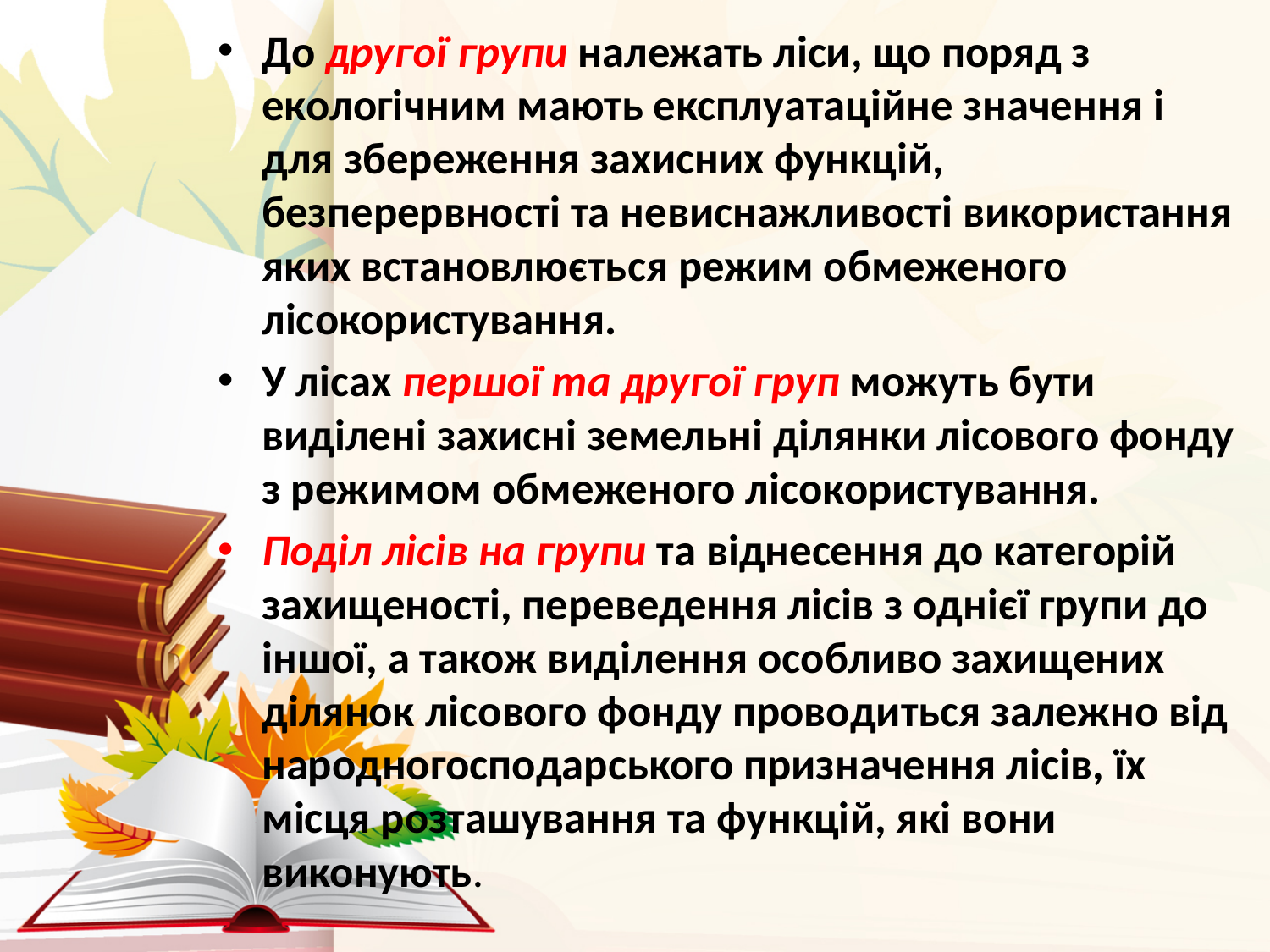

До другої групи належать ліси, що поряд з екологічним мають експлуатаційне значення і для збереження захисних функцій, безперервності та невиснажливості використання яких встановлюється режим обмеженого лісокористування.
У лісах першої та другої груп можуть бути виділені захисні земельні ділянки лісового фонду з режимом обмеженого лісокористування.
Поділ лісів на групи та віднесення до категорій захищеності, переведення лісів з однієї групи до іншої, а також виділення особливо захищених ділянок лісового фонду проводиться залежно від народногосподарського призначення лісів, їх місця розташування та функцій, які вони виконують.